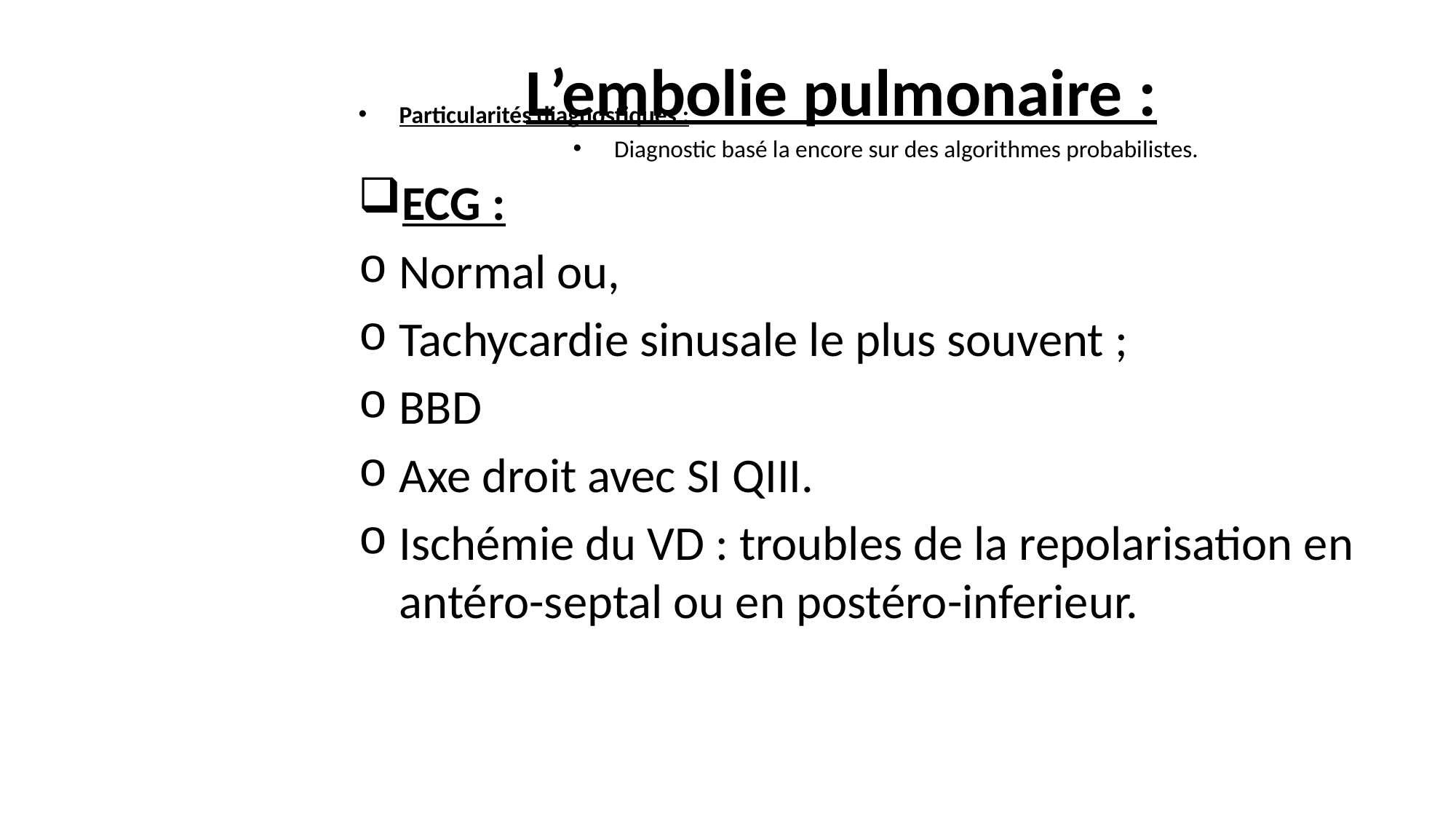

# L’embolie pulmonaire :
Particularités diagnostiques :
Diagnostic basé la encore sur des algorithmes probabilistes.
ECG :
Normal ou,
Tachycardie sinusale le plus souvent ;
BBD
Axe droit avec SI QIII.
Ischémie du VD : troubles de la repolarisation en antéro-septal ou en postéro-inferieur.